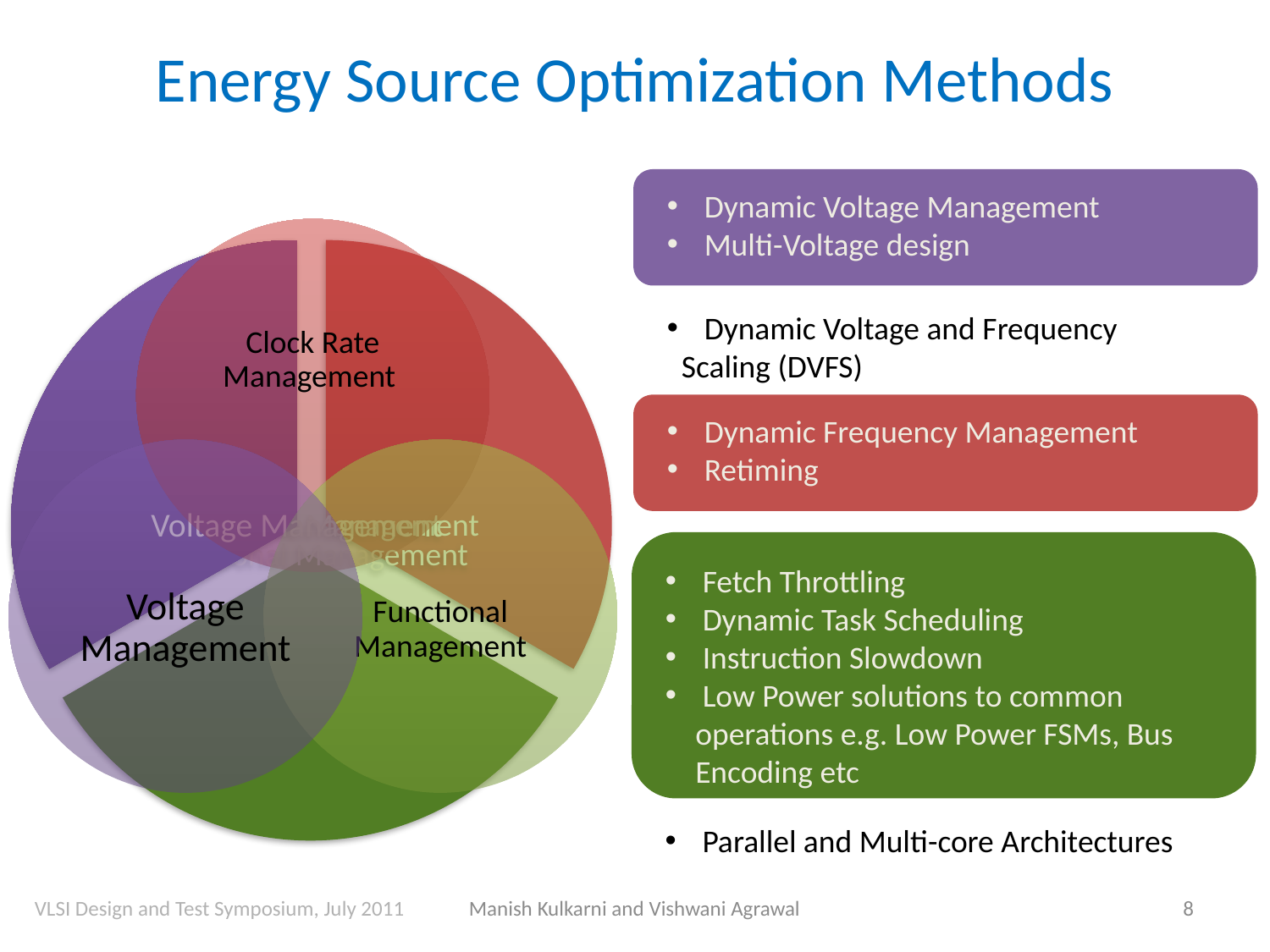

Energy Source Optimization Methods

 Dynamic Voltage Management
 Multi-Voltage design
Clock Rate Management
Functional Management
Voltage Management
Clock Rate Management
Functional Management
Voltage Management
 Dynamic Voltage and Frequency
  Scaling (DVFS)

 Dynamic Frequency Management
 Retiming

 Fetch Throttling
 Dynamic Task Scheduling
 Instruction Slowdown
 Low Power solutions to common operations e.g. Low Power FSMs, Bus Encoding etc

 Parallel and Multi-core Architectures
VLSI Design and Test Symposium, July 2011
Manish Kulkarni and Vishwani Agrawal
8